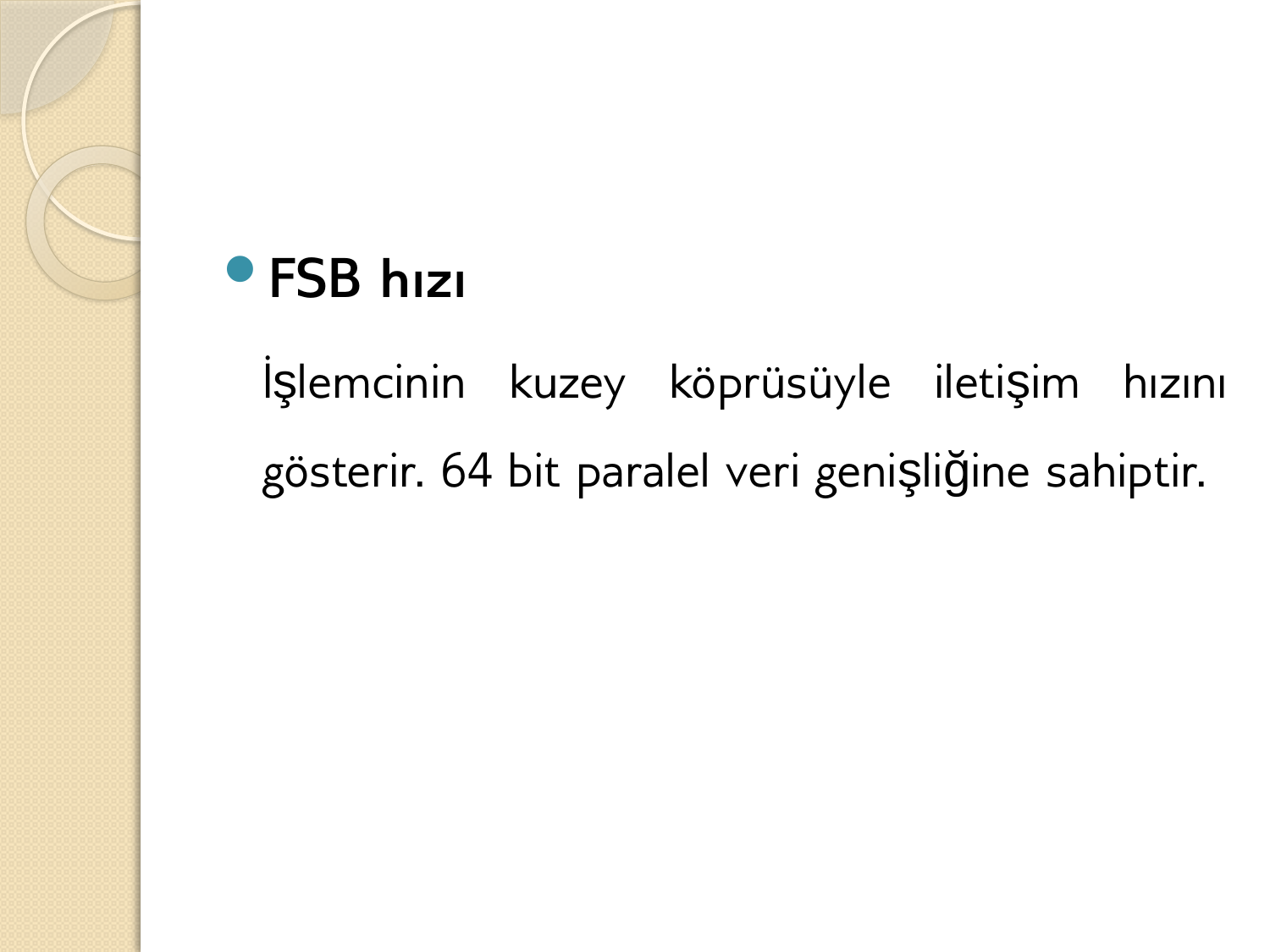

#
FSB hızı
	İşlemcinin kuzey köprüsüyle iletişim hızını gösterir. 64 bit paralel veri genişliğine sahiptir.